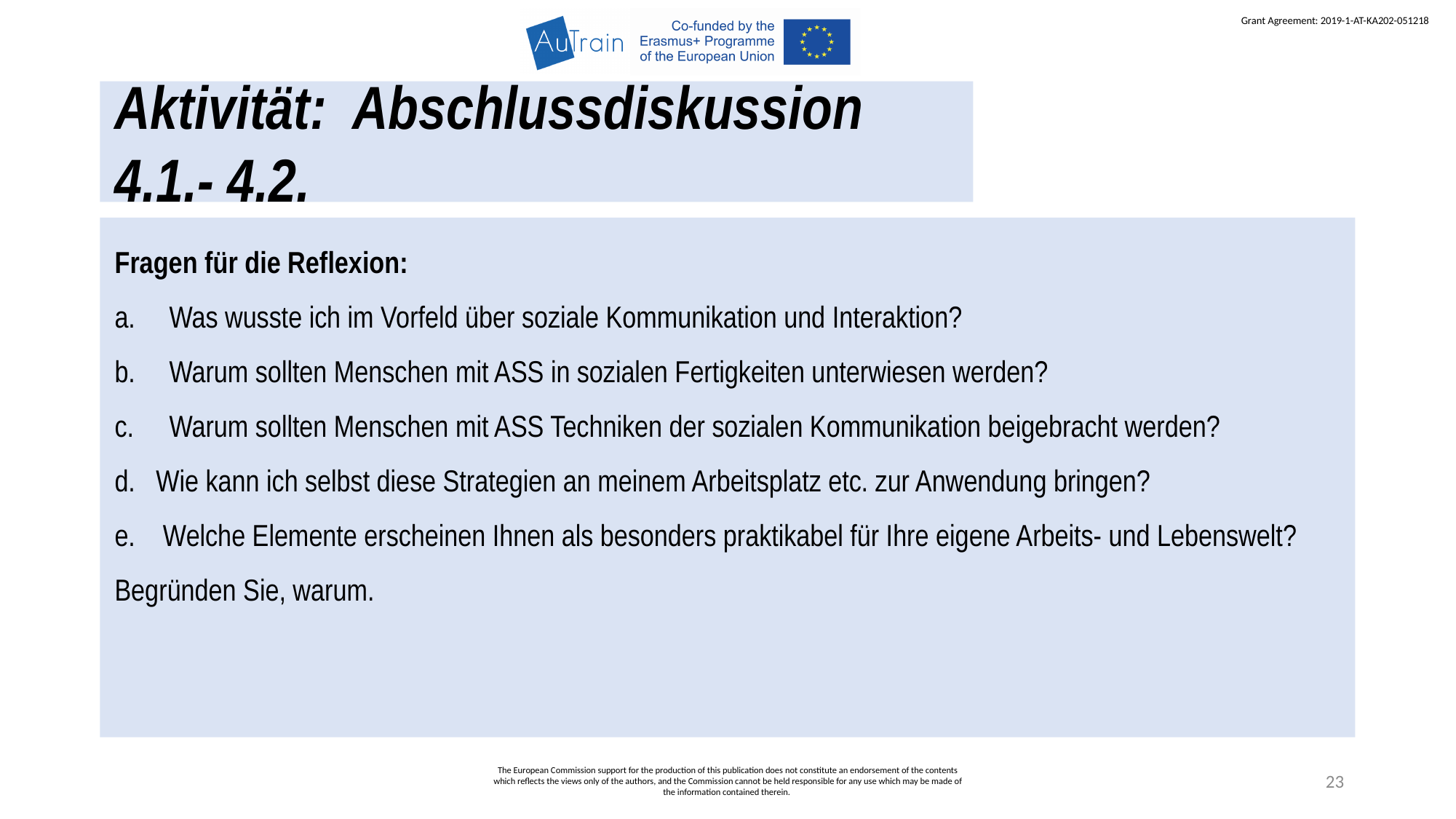

Aktivität:  Abschlussdiskussion 4.1.- 4.2.
Fragen für die Reflexion:
Was wusste ich im Vorfeld über soziale Kommunikation und Interaktion?
Warum sollten Menschen mit ASS in sozialen Fertigkeiten unterwiesen werden?
Warum sollten Menschen mit ASS Techniken der sozialen Kommunikation beigebracht werden?
d.   Wie kann ich selbst diese Strategien an meinem Arbeitsplatz etc. zur Anwendung bringen?
e.    Welche Elemente erscheinen Ihnen als besonders praktikabel für Ihre eigene Arbeits- und Lebenswelt? Begründen Sie, warum.

The European Commission support for the production of this publication does not constitute an endorsement of the contents which reflects the views only of the authors, and the Commission cannot be held responsible for any use which may be made of the information contained therein.
23